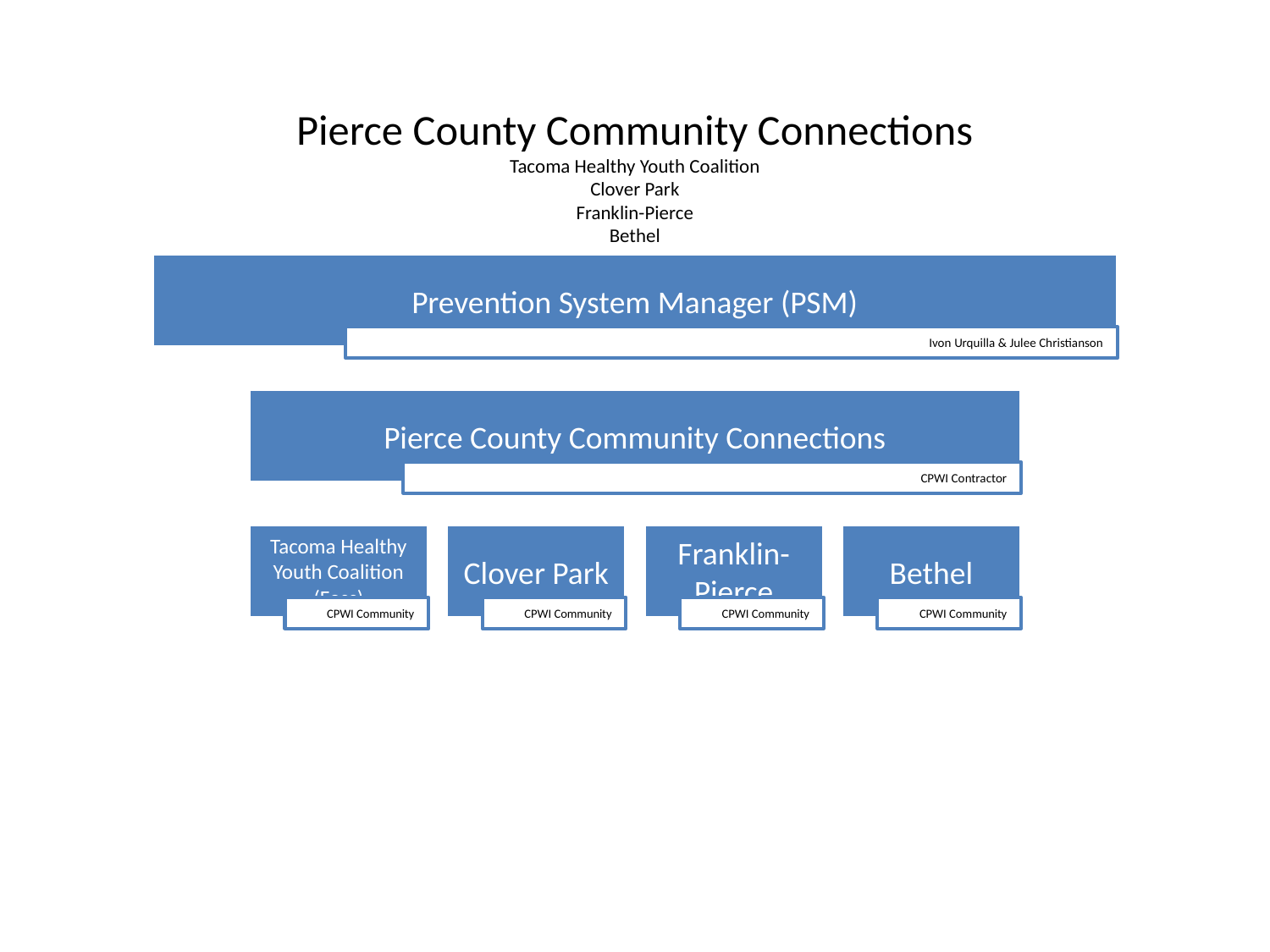

# Pierce County Community Connections Tacoma Healthy Youth Coalition Clover Park Franklin-Pierce Bethel
Prevention System Manager (PSM)
Ivon Urquilla & Julee Christianson
Franklin-Pierce
CPWI Community
Pierce County Community Connections
CPWI Contractor
Tacoma Healthy Youth Coalition (Foss)
CPWI Community
Clover Park
CPWI Community
Bethel
CPWI Community